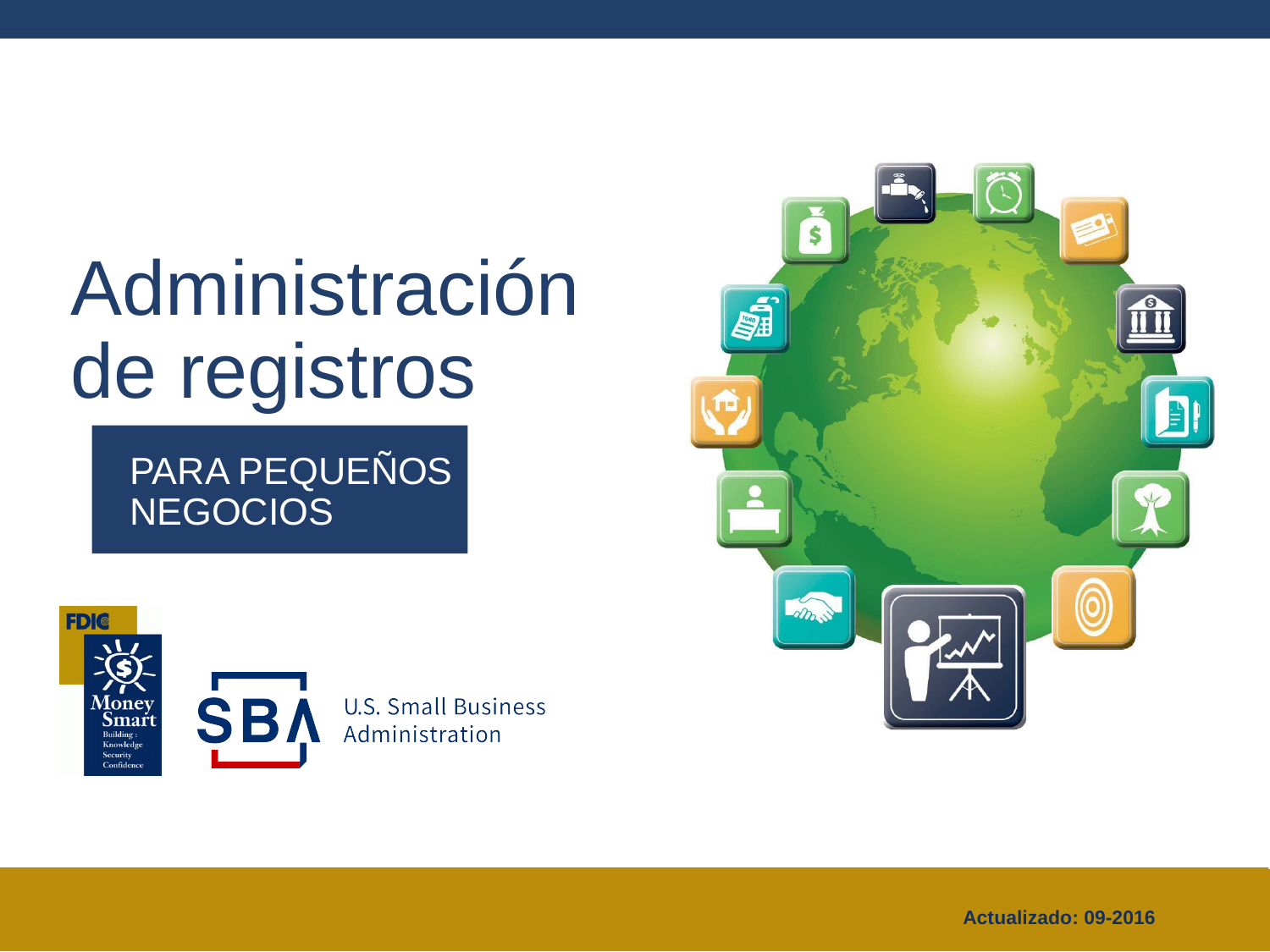

# Administración de registros

PARA PEQUEÑOS NEGOCIOS
Actualizado: 09-2016